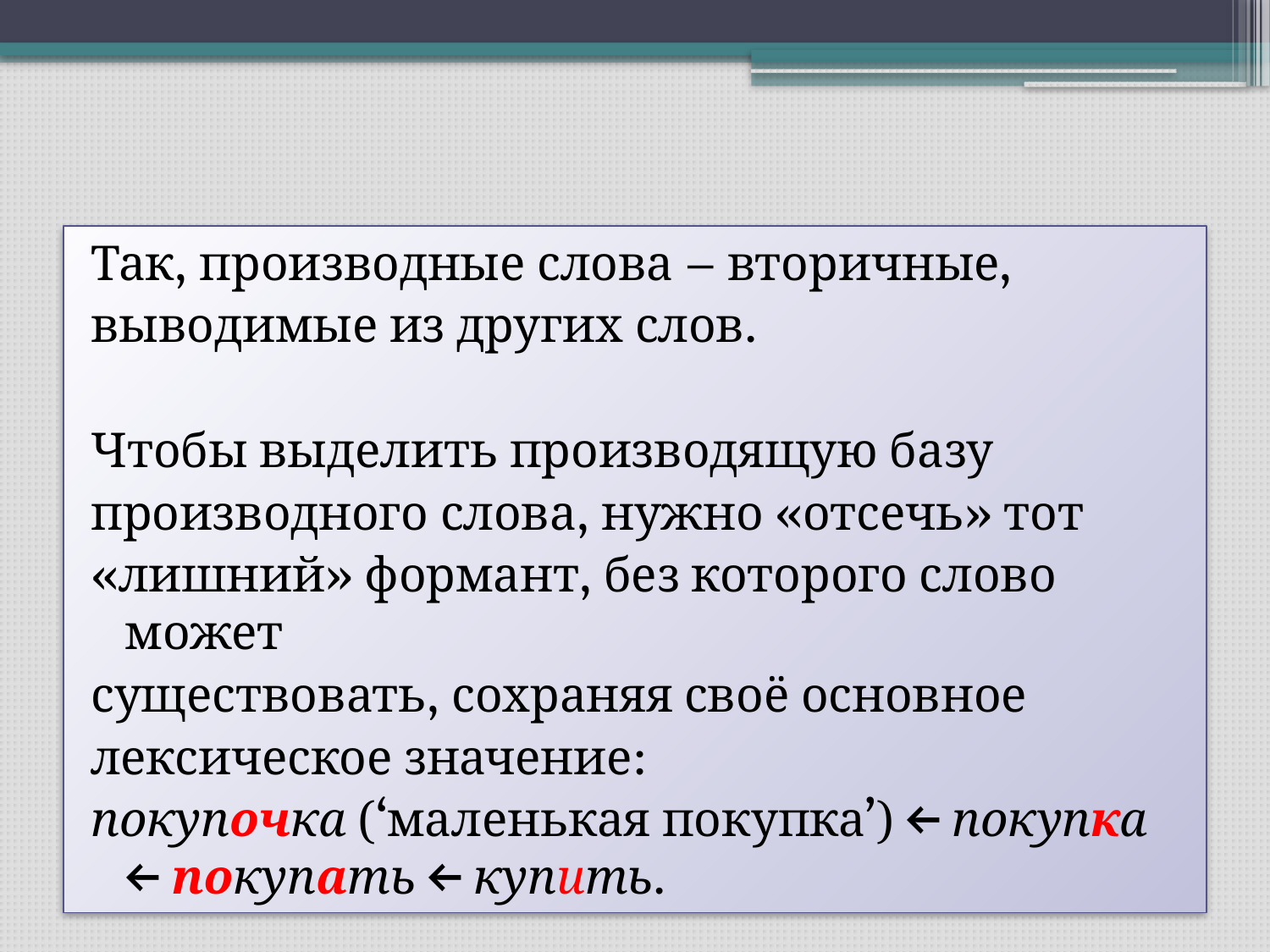

Так, производные слова – вторичные,
выводимые из других слов.

Чтобы выделить производящую базу
производного слова, нужно «отсечь» тот
«лишний» формант, без которого слово может
существовать, сохраняя своё основное
лексическое значение:
покупочка (‘маленькая покупка’) ← покупка ← покупать ← купить.